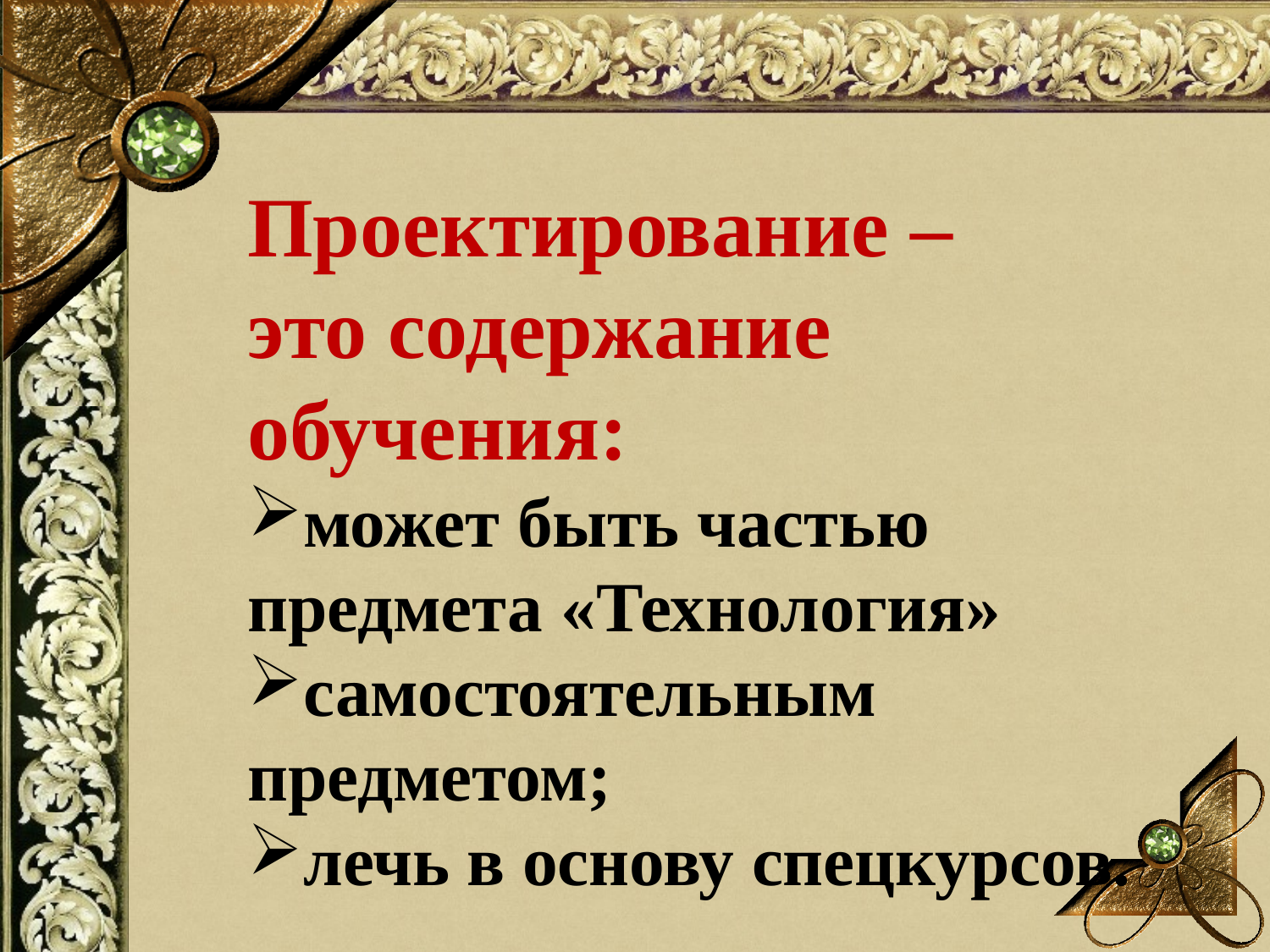

Проектирование –
это содержание обучения:
может быть частью предмета «Технология»
самостоятельным предметом;
лечь в основу спецкурсов.